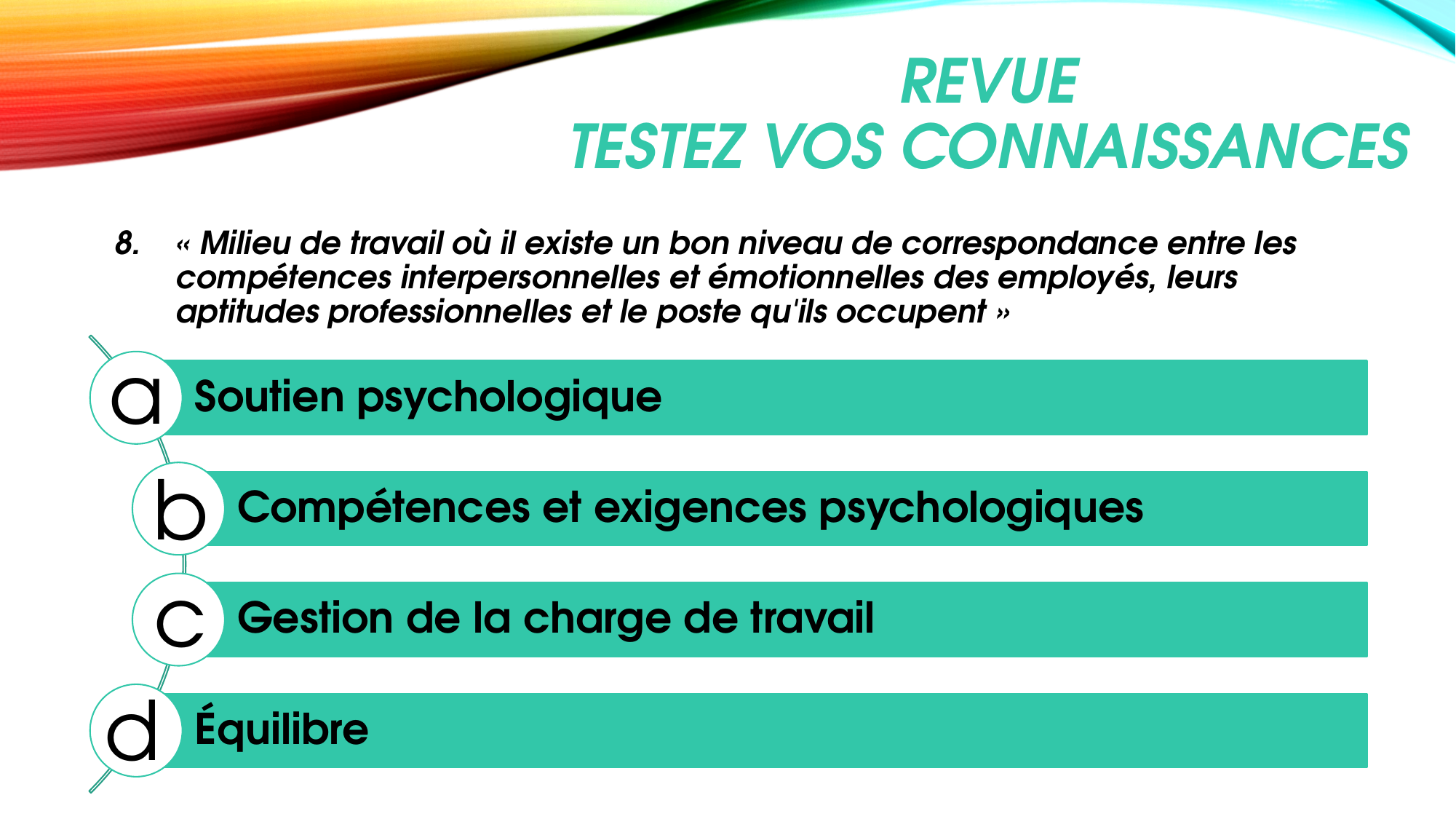

# Revue testez vos connaissances
« Milieu de travail où il existe un bon niveau de correspondance entre les compétences interpersonnelles et émotionnelles des employés, leurs aptitudes professionnelles et le poste qu'ils occupent »
Soutien psychologique
Compétences et exigences psychologiques
Gestion de la charge de travail
Équilibre
a
b
c
d